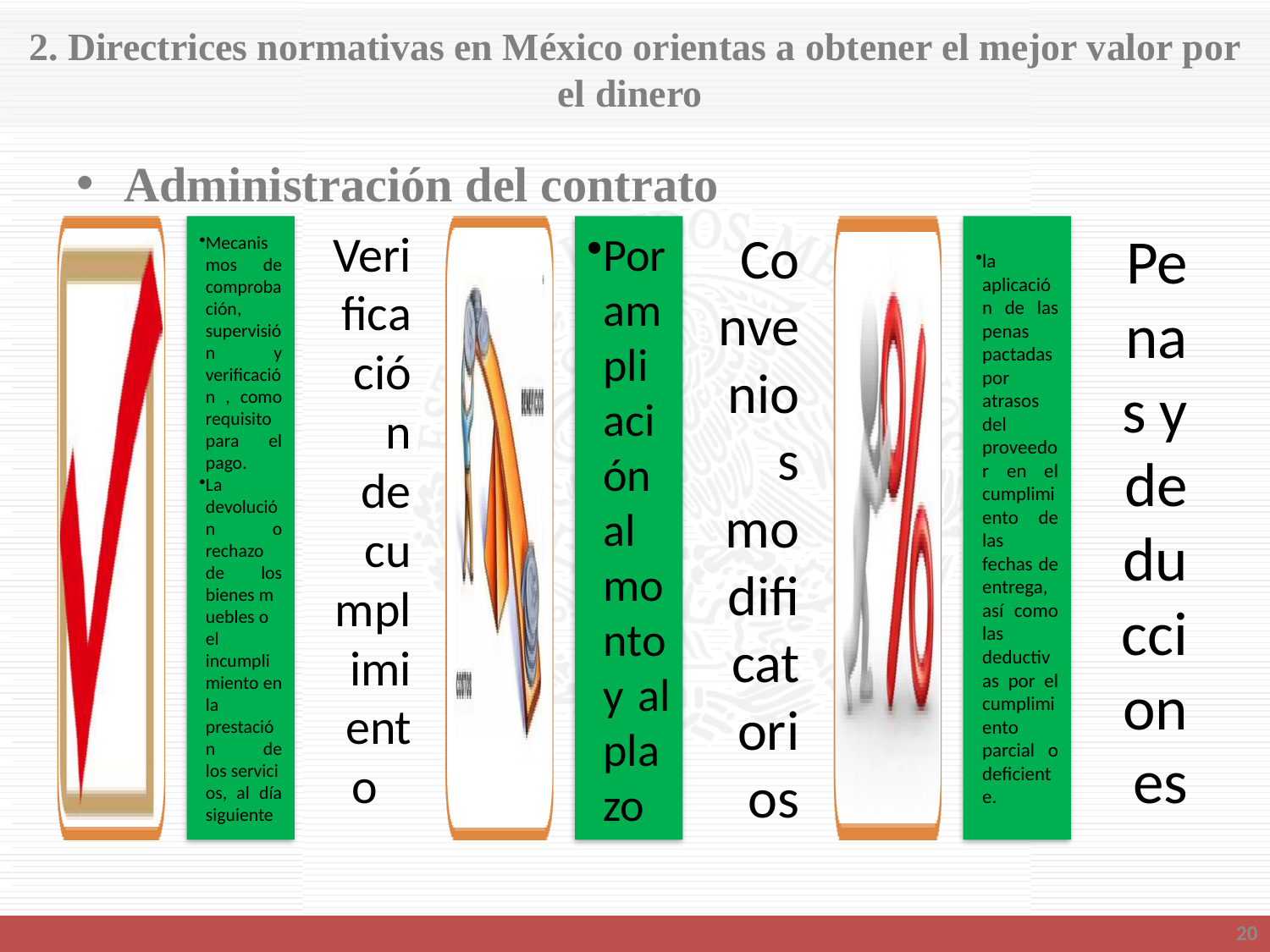

# 2. Directrices normativas en México orientas a obtener el mejor valor por el dinero
Administración del contrato
Mecanismos de comprobación, supervisión y verificación , como requisito para el pago.
Penas y deducciones
la aplicación de las penas pactadas por atrasos del proveedor en el cumplimiento de las fechas de entrega, así como las deductivas por el cumplimiento parcial o deficiente.
La devolución o rechazo de los bienes muebles o el incumplimiento en la prestación de los servicios, al día siguiente

20